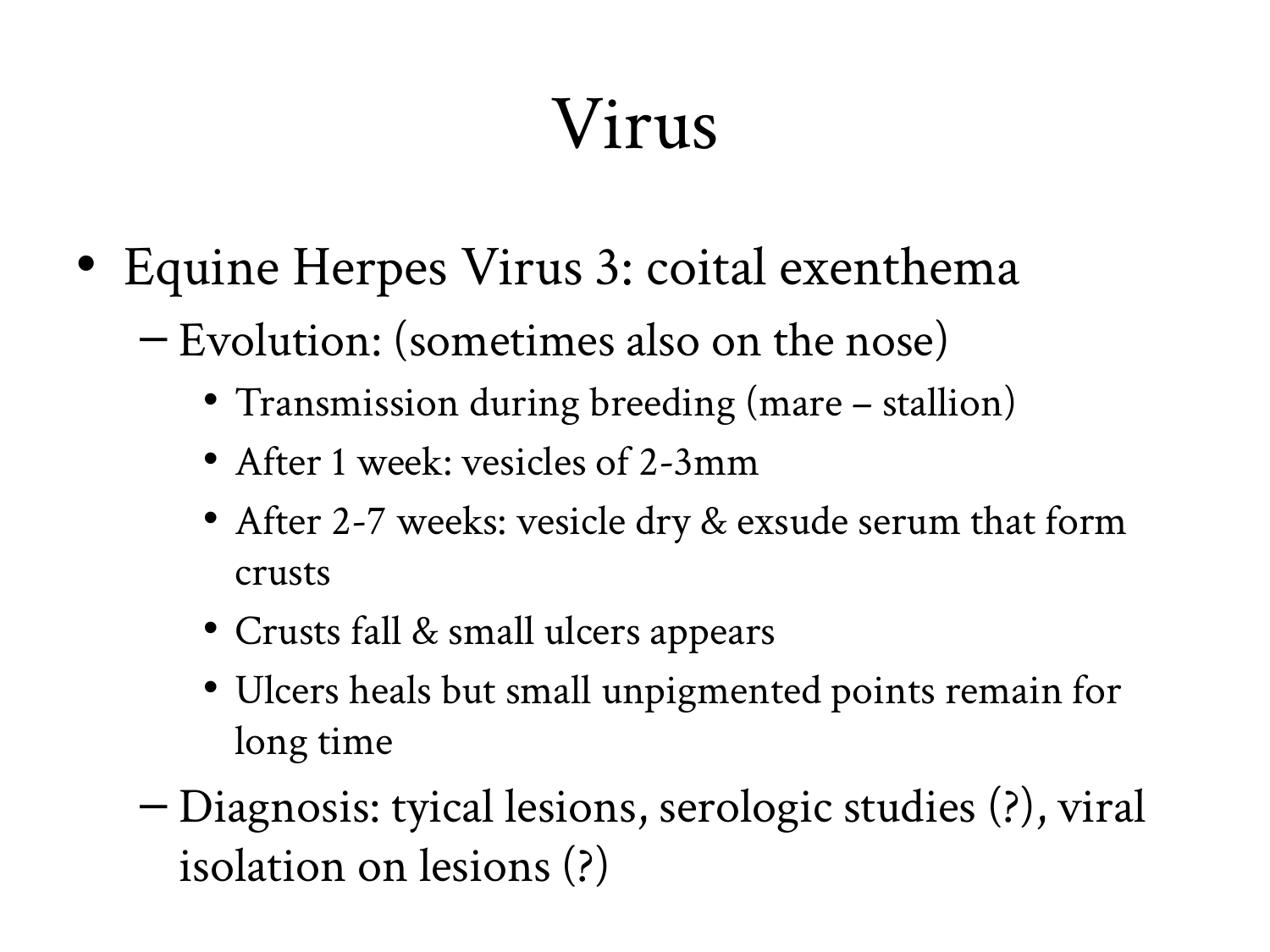

# Virus
Equine Herpes Virus 3: coital exenthema
Evolution: (sometimes also on the nose)
Transmission during breeding (mare – stallion)
After 1 week: vesicles of 2-3mm
After 2-7 weeks: vesicle dry & exsude serum that form crusts
Crusts fall & small ulcers appears
Ulcers heals but small unpigmented points remain for long time
Diagnosis: tyical lesions, serologic studies (?), viral isolation on lesions (?)